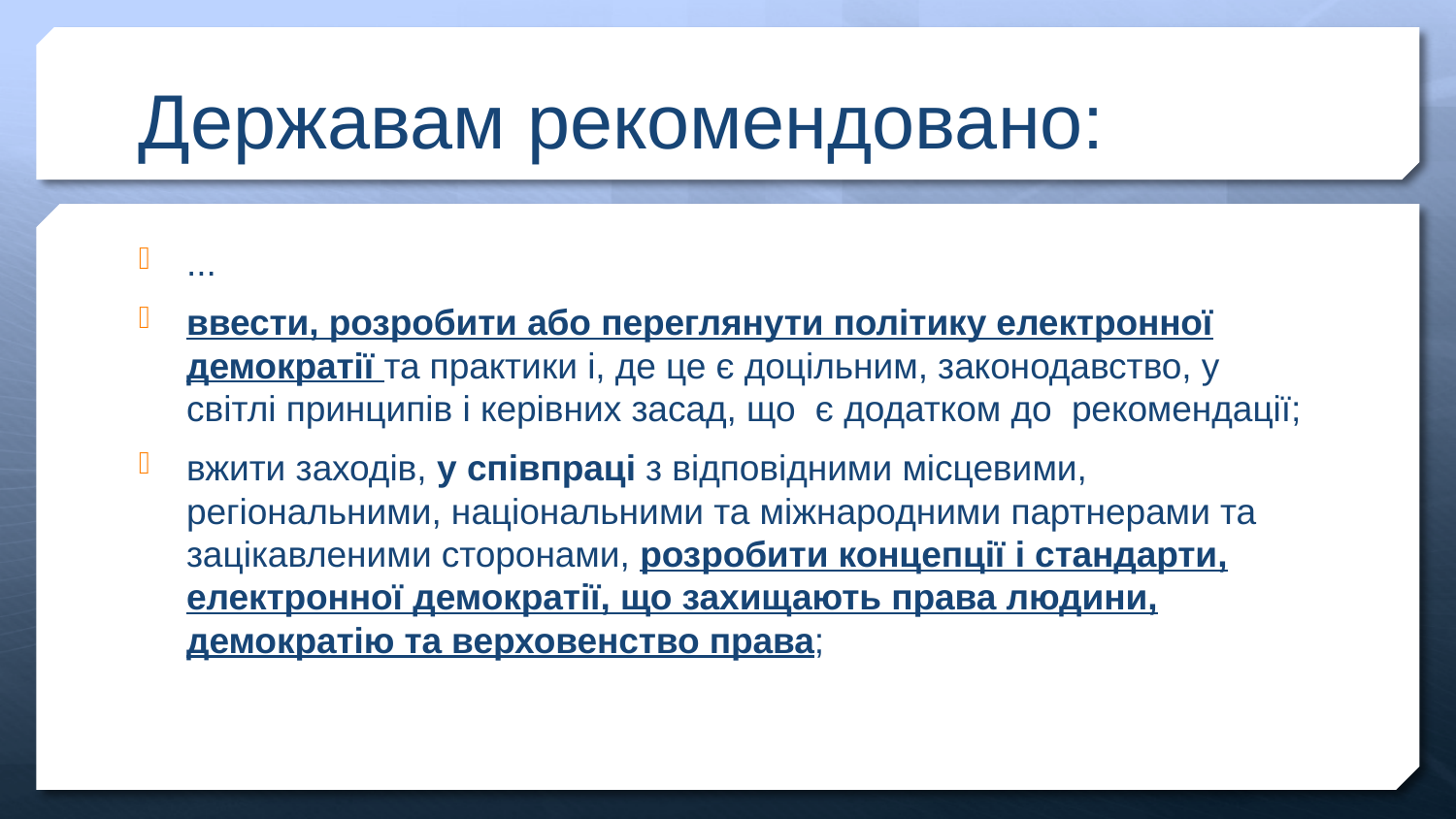

# Державам рекомендовано:
...
ввести, розробити або переглянути політику електронної демократії та практики і, де це є доцільним, законодавство, у світлі принципів і керівних засад, що  є додатком до  рекомендації;
вжити заходів, у співпраці з відповідними місцевими, регіональними, національними та міжнародними партнерами та зацікавленими сторонами, розробити концепції і стандарти, електронної демократії, що захищають права людини, демократію та верховенство права;